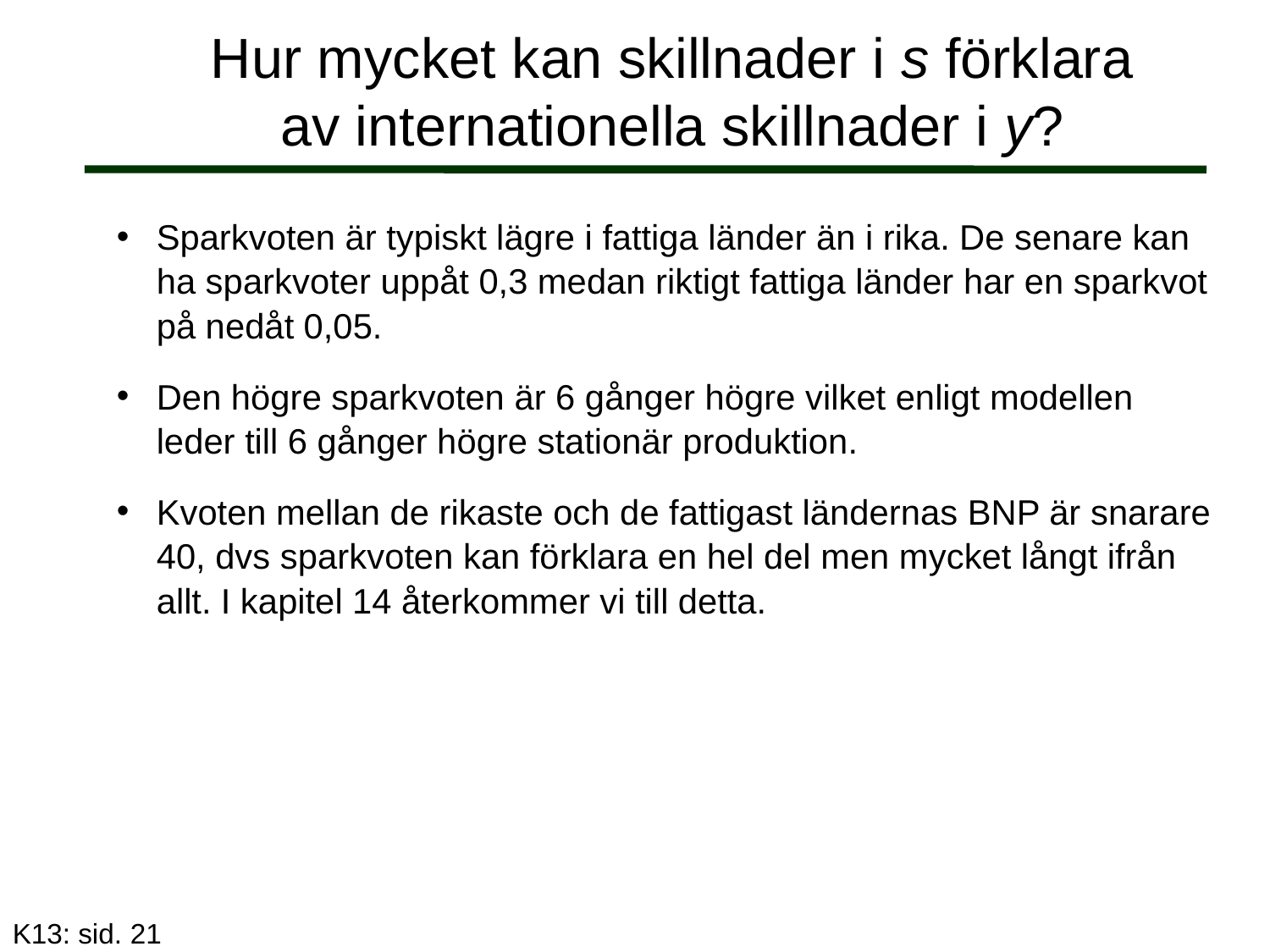

# Hur mycket kan skillnader i s förklara av internationella skillnader i y?
Sparkvoten är typiskt lägre i fattiga länder än i rika. De senare kan ha sparkvoter uppåt 0,3 medan riktigt fattiga länder har en sparkvot på nedåt 0,05.
Den högre sparkvoten är 6 gånger högre vilket enligt modellen leder till 6 gånger högre stationär produktion.
Kvoten mellan de rikaste och de fattigast ländernas BNP är snarare 40, dvs sparkvoten kan förklara en hel del men mycket långt ifrån allt. I kapitel 14 återkommer vi till detta.

K13: sid. 21